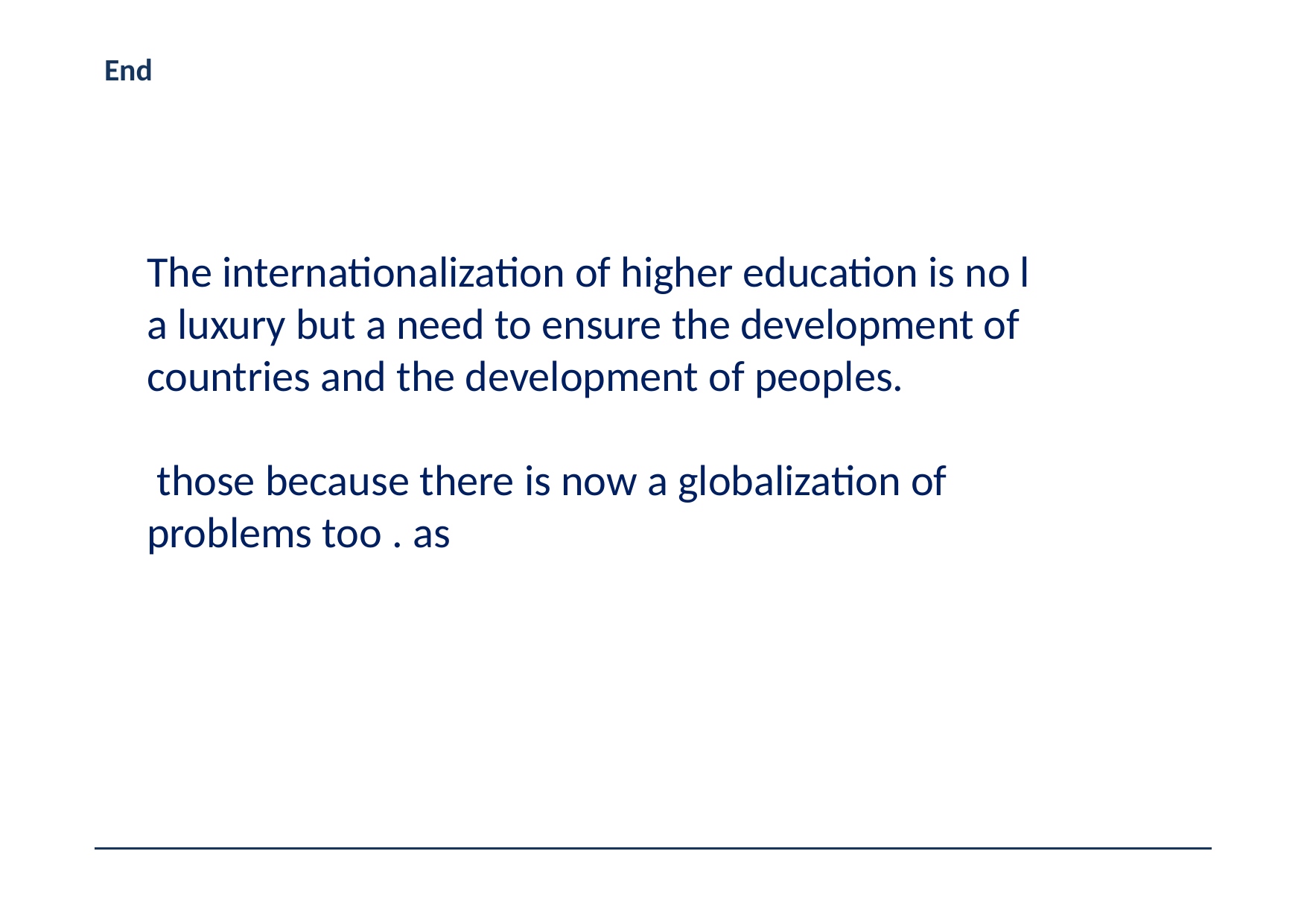

# End
The internationalization of higher education is no l a luxury but a need to ensure the development of countries and the development of peoples.

 those because there is now a globalization of problems too . as